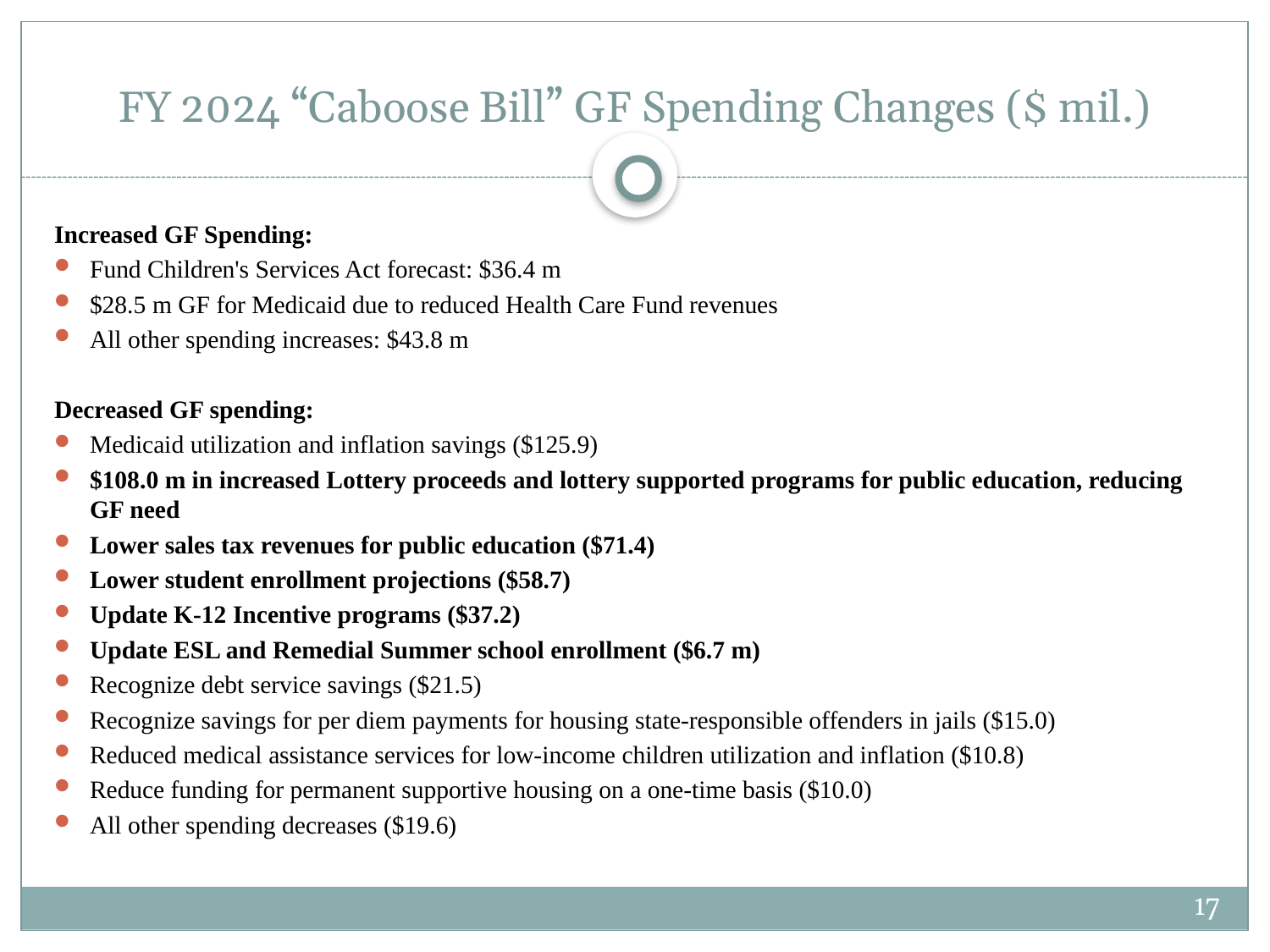

# FY 2024 “Caboose Bill” GF Spending Changes ($ mil.)
17
Increased GF Spending:
Fund Children's Services Act forecast: $36.4 m
$28.5 m GF for Medicaid due to reduced Health Care Fund revenues
All other spending increases: $43.8 m

Decreased GF spending:
Medicaid utilization and inflation savings ($125.9)
$108.0 m in increased Lottery proceeds and lottery supported programs for public education, reducing GF need
Lower sales tax revenues for public education ($71.4)
Lower student enrollment projections ($58.7)
Update K-12 Incentive programs ($37.2)
Update ESL and Remedial Summer school enrollment ($6.7 m)
Recognize debt service savings ($21.5)
Recognize savings for per diem payments for housing state-responsible offenders in jails ($15.0)
Reduced medical assistance services for low-income children utilization and inflation ($10.8)
Reduce funding for permanent supportive housing on a one-time basis ($10.0)
All other spending decreases ($19.6)